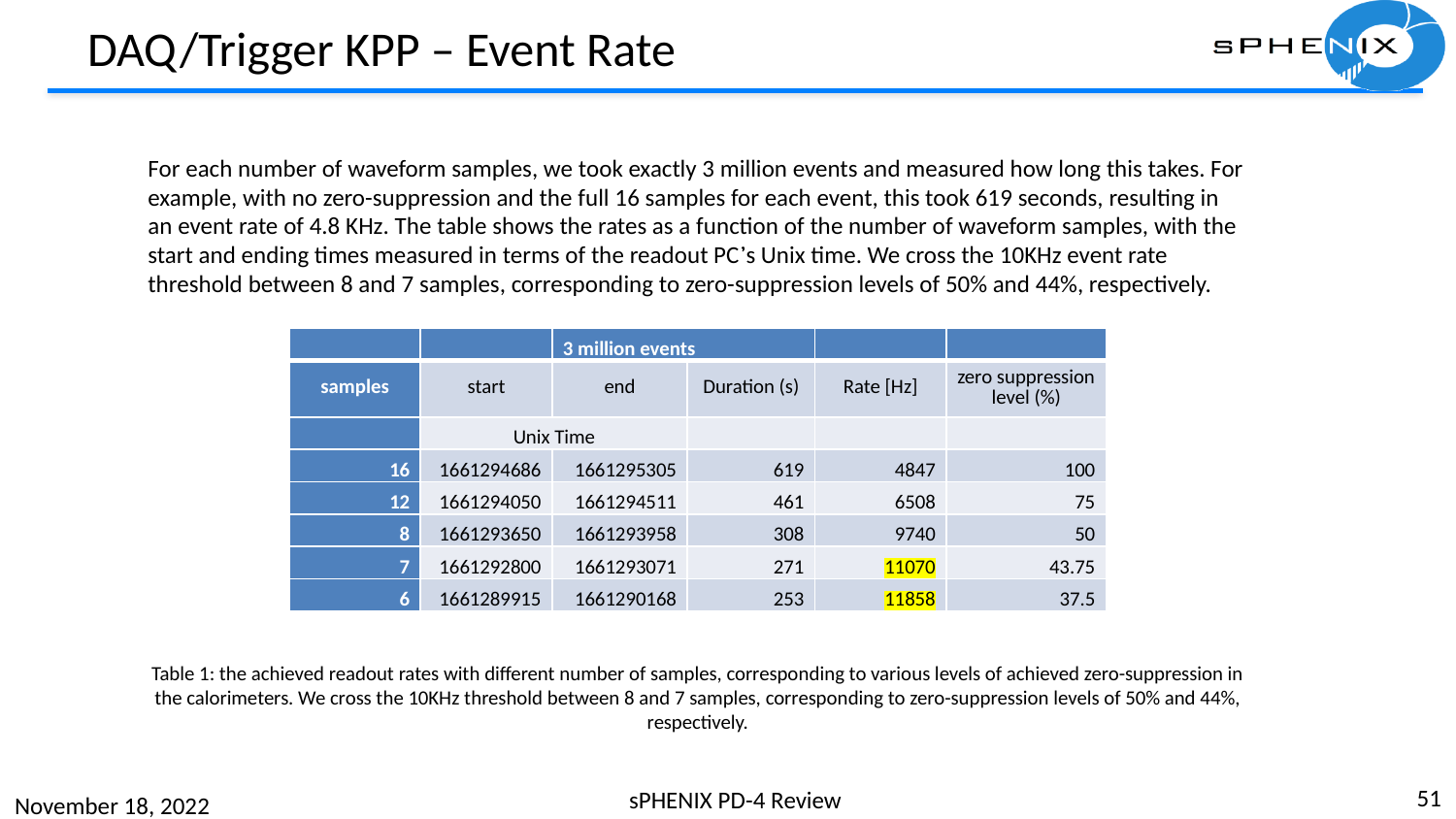

# DAQ/Trigger KPP – Event Rate

For each number of waveform samples, we took exactly 3 million events and measured how long this takes. For example, with no zero-suppression and the full 16 samples for each event, this took 619 seconds, resulting in an event rate of 4.8 KHz. The table shows the rates as a function of the number of waveform samples, with the start and ending times measured in terms of the readout PC’s Unix time. We cross the 10KHz event rate threshold between 8 and 7 samples, corresponding to zero-suppression levels of 50% and 44%, respectively.

Table 1: the achieved readout rates with different number of samples, corresponding to various levels of achieved zero-suppression in the calorimeters. We cross the 10KHz threshold between 8 and 7 samples, corresponding to zero-suppression levels of 50% and 44%, respectively.
|  |  | 3 million events |  |  |  |
| --- | --- | --- | --- | --- | --- |
| samples | start | end | Duration (s) | Rate [Hz] | zero suppression level (%) |
|  | Unix Time |  |  |  |  |
| 16 | 1661294686 | 1661295305 | 619 | 4847 | 100 |
| 12 | 1661294050 | 1661294511 | 461 | 6508 | 75 |
| 8 | 1661293650 | 1661293958 | 308 | 9740 | 50 |
| 7 | 1661292800 | 1661293071 | 271 | 11070 | 43.75 |
| 6 | 1661289915 | 1661290168 | 253 | 11858 | 37.5 |
51
sPHENIX PD-4 Review
November 18, 2022